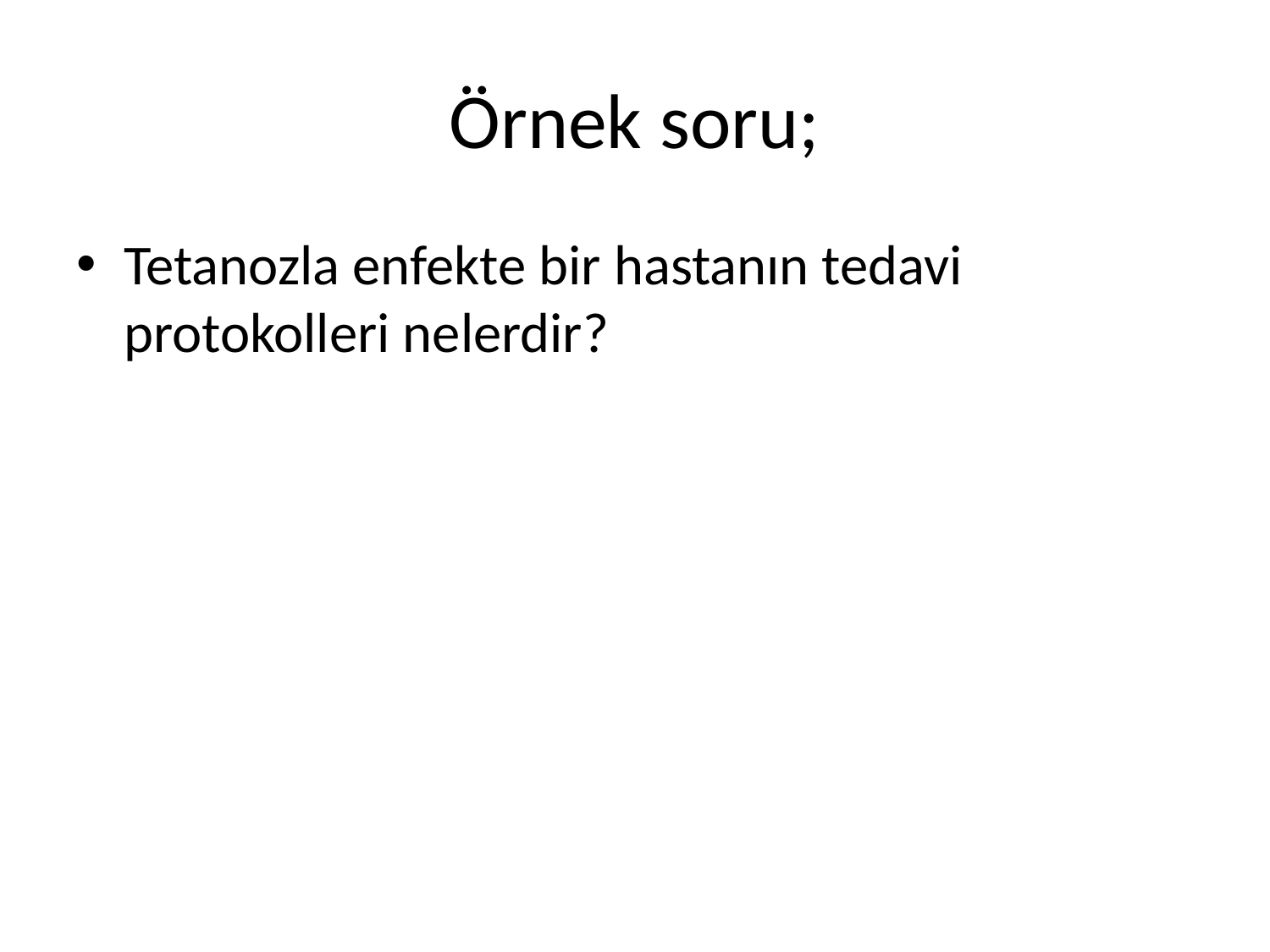

# Örnek soru;
Tetanozla enfekte bir hastanın tedavi protokolleri nelerdir?